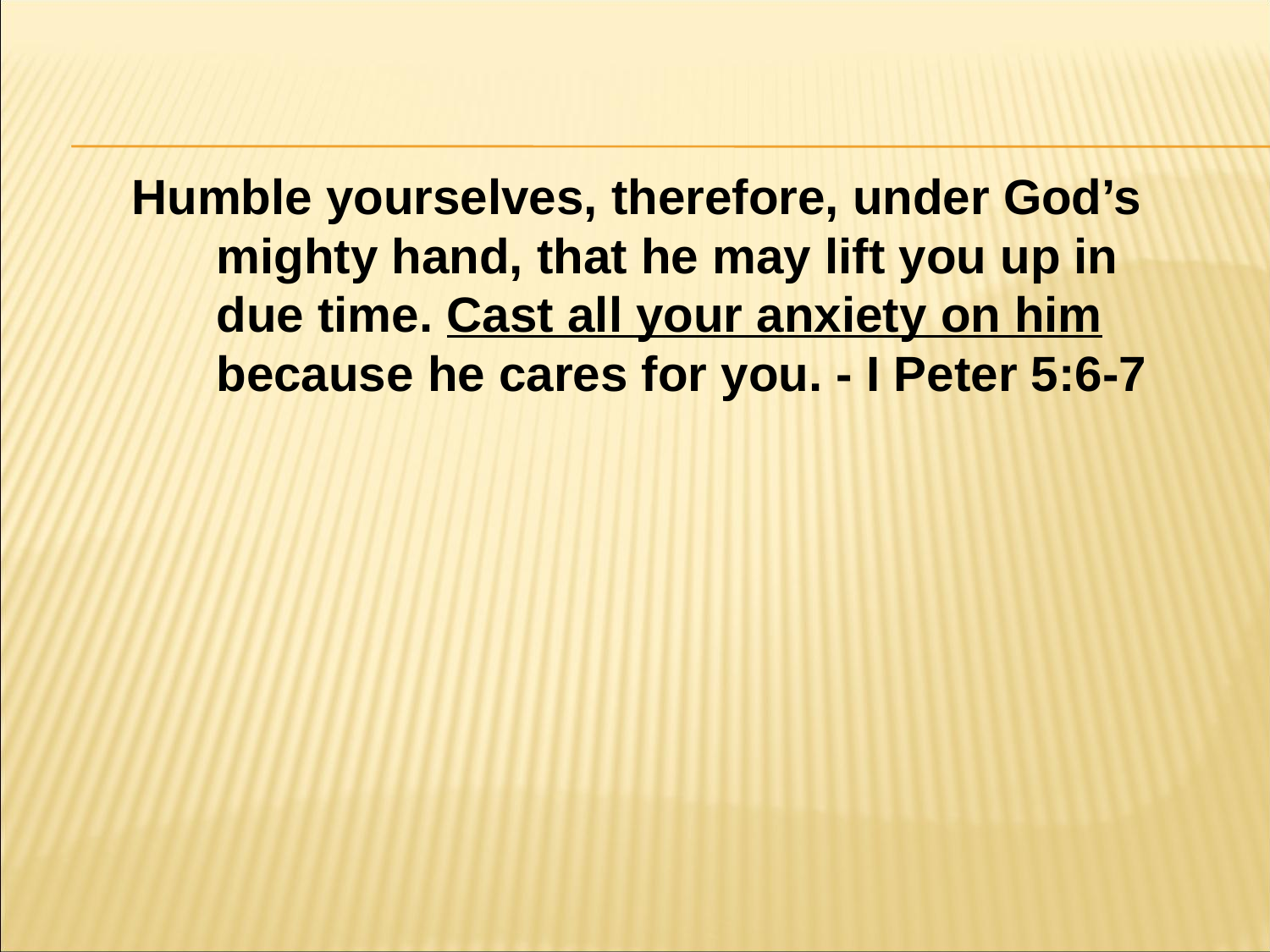

#
Humble yourselves, therefore, under God’s mighty hand, that he may lift you up in due time. Cast all your anxiety on him because he cares for you. - I Peter 5:6-7